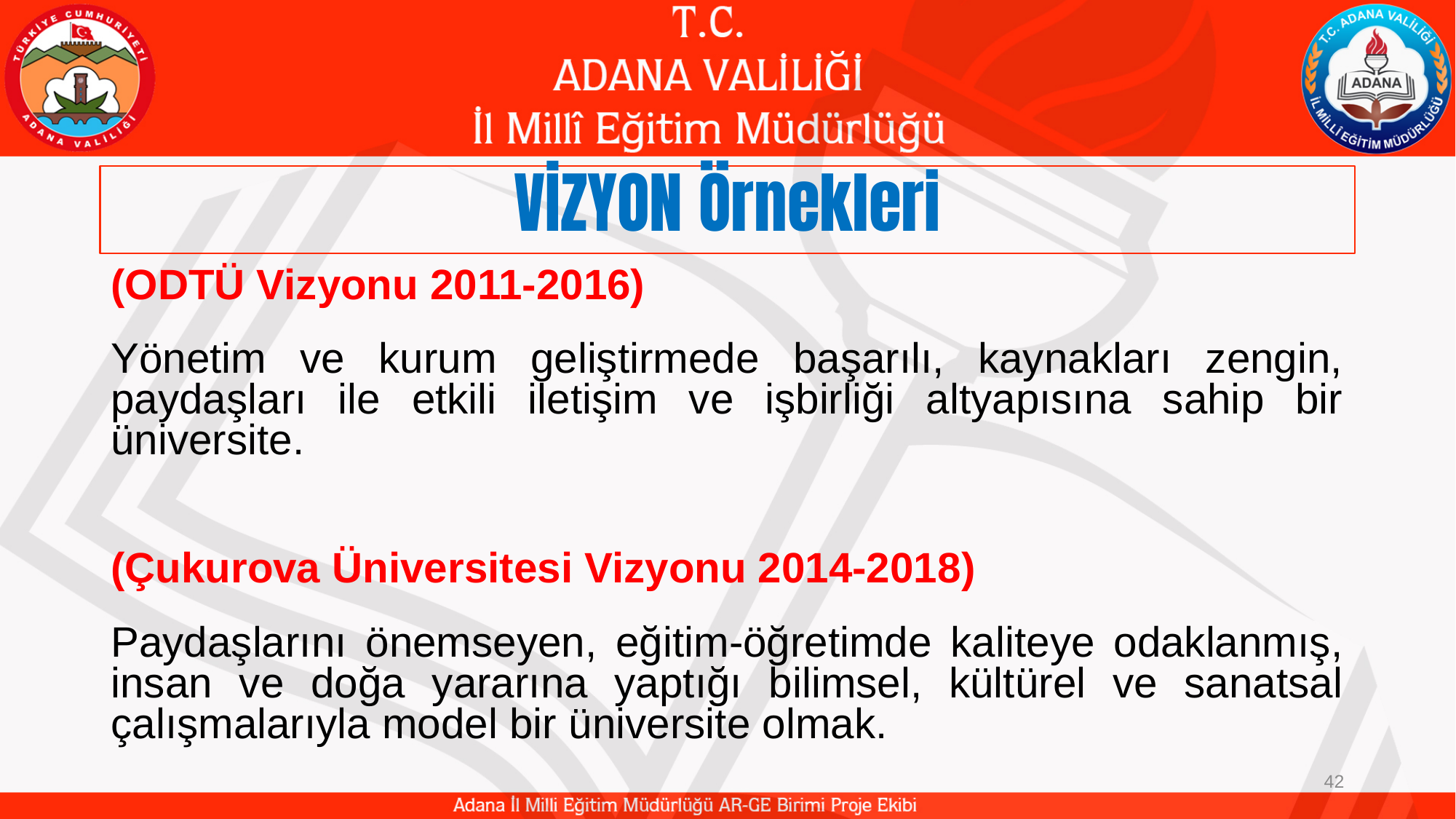

# VİZYON Örnekleri
(ODTÜ Vizyonu 2011-2016)
Yönetim ve kurum geliştirmede başarılı, kaynakları zengin, paydaşları ile etkili iletişim ve işbirliği altyapısına sahip bir üniversite.

(Çukurova Üniversitesi Vizyonu 2014-2018)
Paydaşlarını önemseyen, eğitim-öğretimde kaliteye odaklanmış, insan ve doğa yararına yaptığı bilimsel, kültürel ve sanatsal çalışmalarıyla model bir üniversite olmak.
42